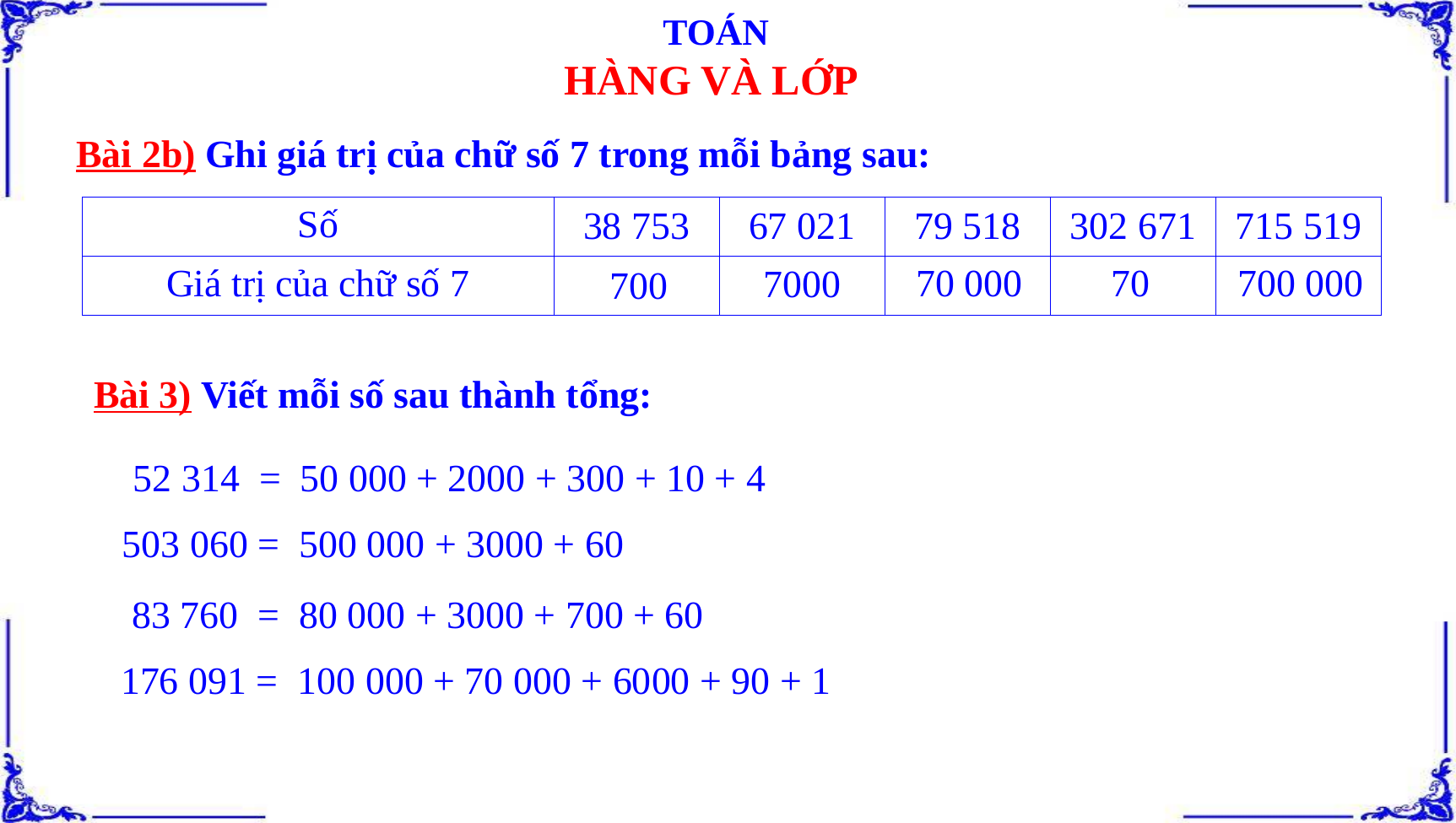

TOÁN
HÀNG VÀ LỚP
Bài 2b) Ghi giá trị của chữ số 7 trong mỗi bảng sau:
| Số | 38 753 | 67 021 | 79 518 | 302 671 | 715 519 |
| --- | --- | --- | --- | --- | --- |
| Giá trị của chữ số 7 |  |  |  |  |  |
700 000
70 000
70
7000
700
Bài 3) Viết mỗi số sau thành tổng:
52 314  =
50 000 + 2000 + 300 + 10 + 4
503 060 =
500 000 + 3000 + 60
83 760  =
80 000 + 3000 + 700 + 60
176 091 =
100 000 + 70 000 + 6000 + 90 + 1